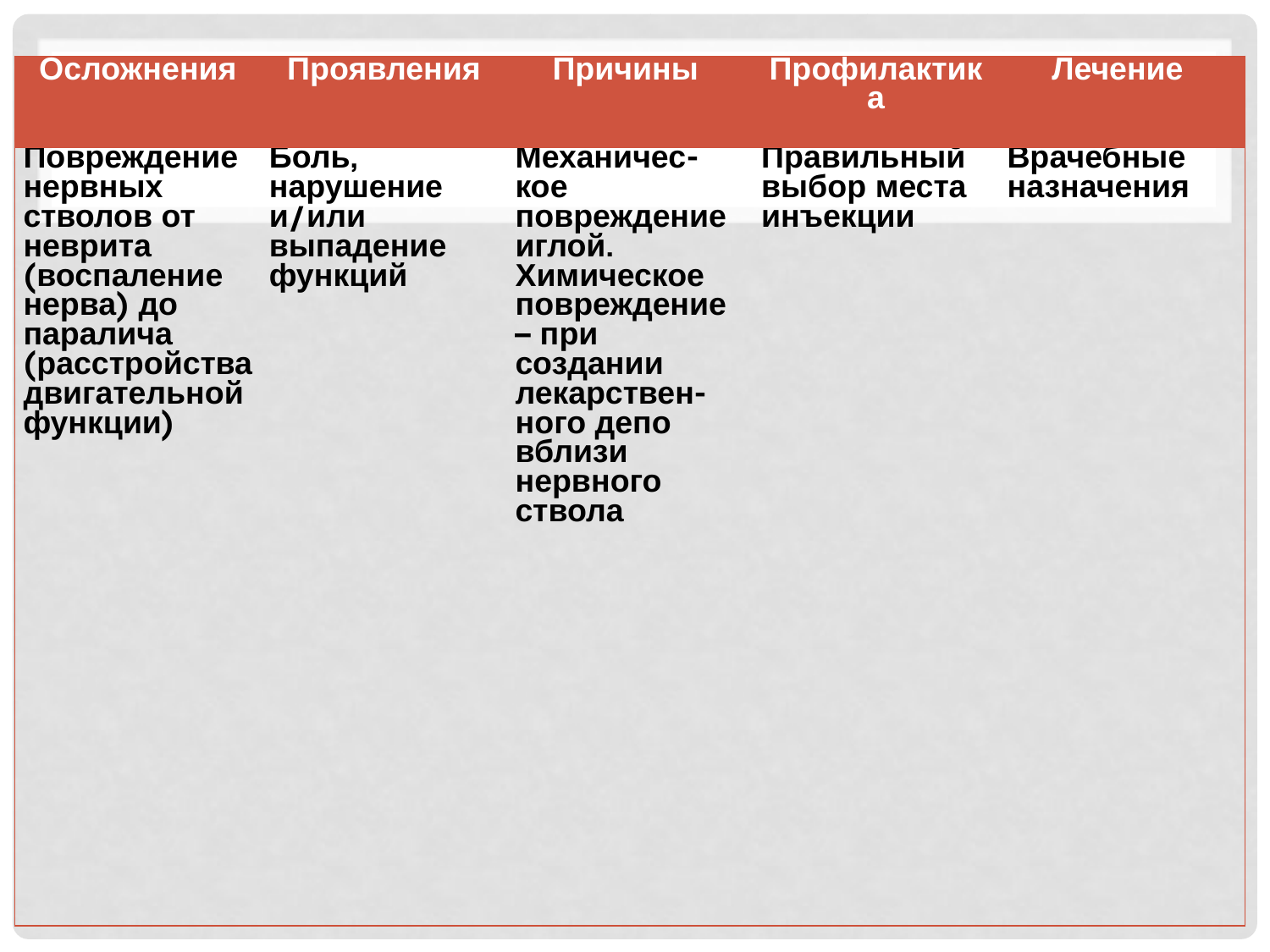

| Осложнения | Проявления | Причины | Профилактика | Лечение |
| --- | --- | --- | --- | --- |
| Повреждение нервных стволов от неврита (воспаление нерва) до паралича (расстройства двигательной функции) | Боль, нарушение и/или выпадение функций | Механичес-кое повреждение иглой. Химическое повреждение – при создании лекарствен-ного депо вблизи нервного ствола | Правильный выбор места инъекции | Врачебные назначения |
#